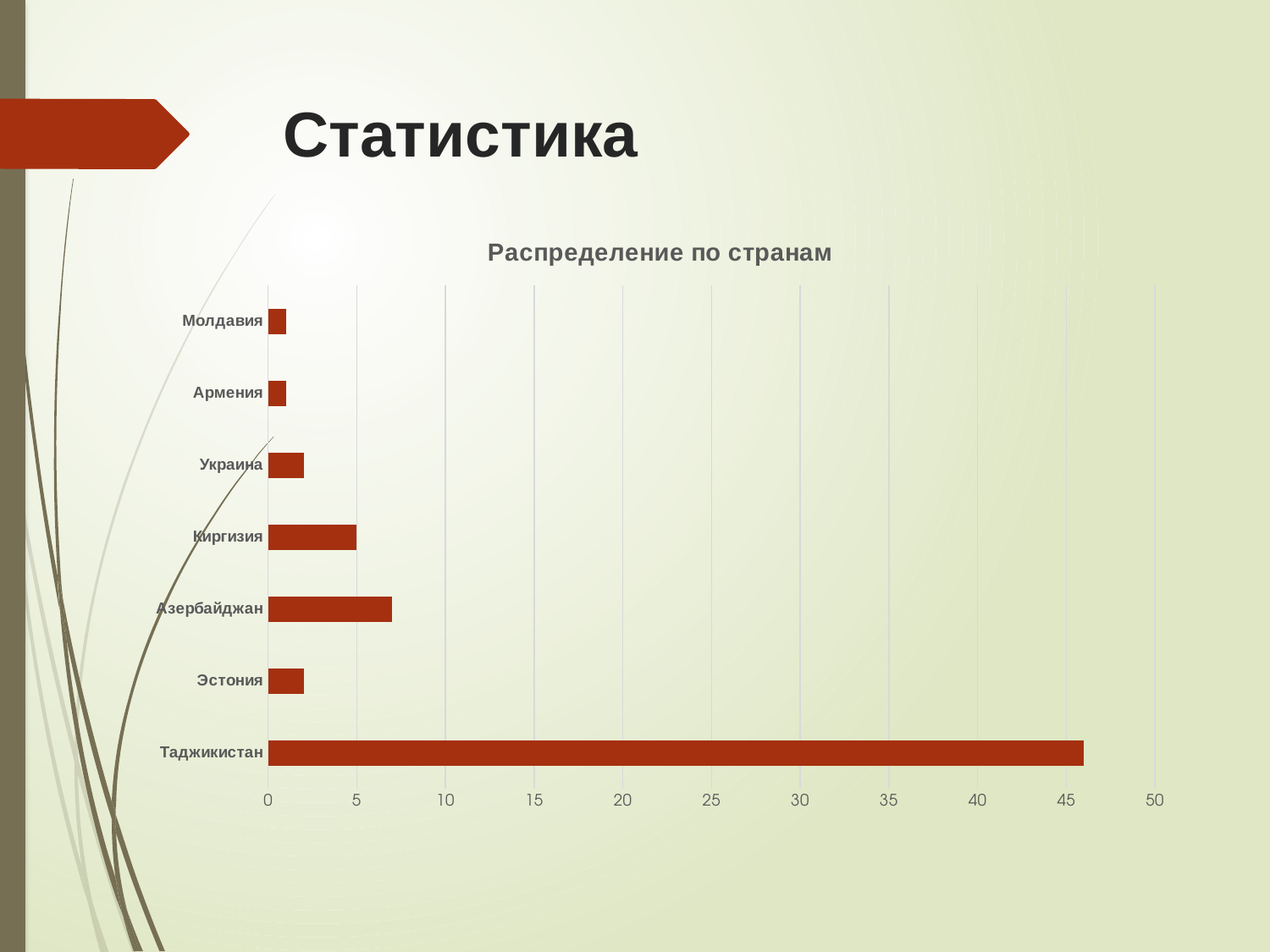

# Статистика

### Chart: Распределение по странам

| Category |  |
|---|---|
| Таджикистан | 46.0 |
| Эстония | 2.0 |
| Азербайджан | 7.0 |
| Киргизия | 5.0 |
| Украина | 2.0 |
| Армения | 1.0 |
| Молдавия | 1.0 |